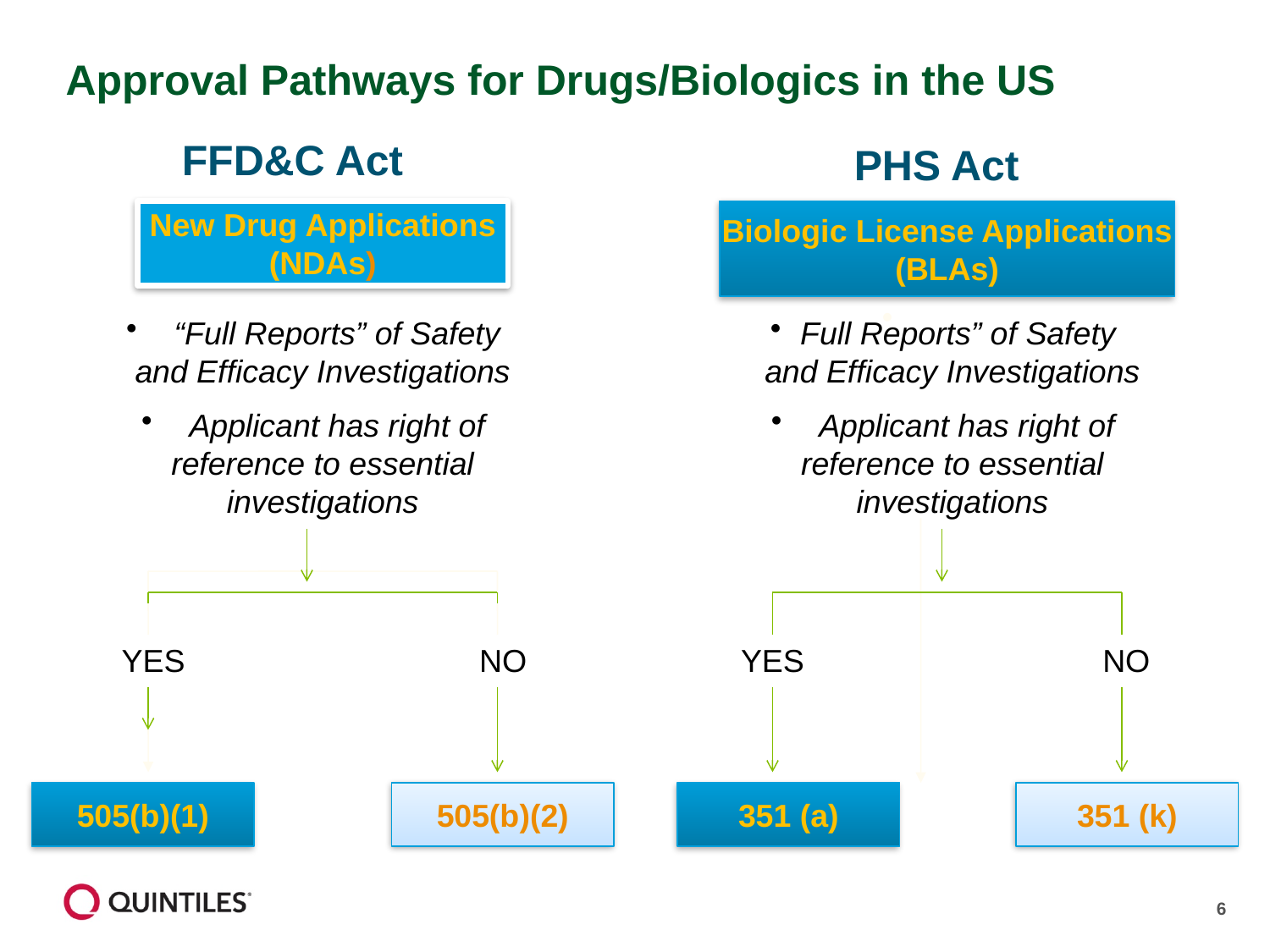

# Approval Pathways for Drugs/Biologics in the US
FFD&C Act
PHS Act
New Drug Applications
(NDAs)
Biologic License Applications
(BLAs)

  “Full Reports” of Safety and Efficacy Investigations
  Applicant has right of reference to essential investigations
Full Reports” of Safety and Efficacy Investigations
  Applicant has right of reference to essential investigations

YES
NO

YES
NO
505(b)(1)
505(b)(2)
351 (a)
351 (k)